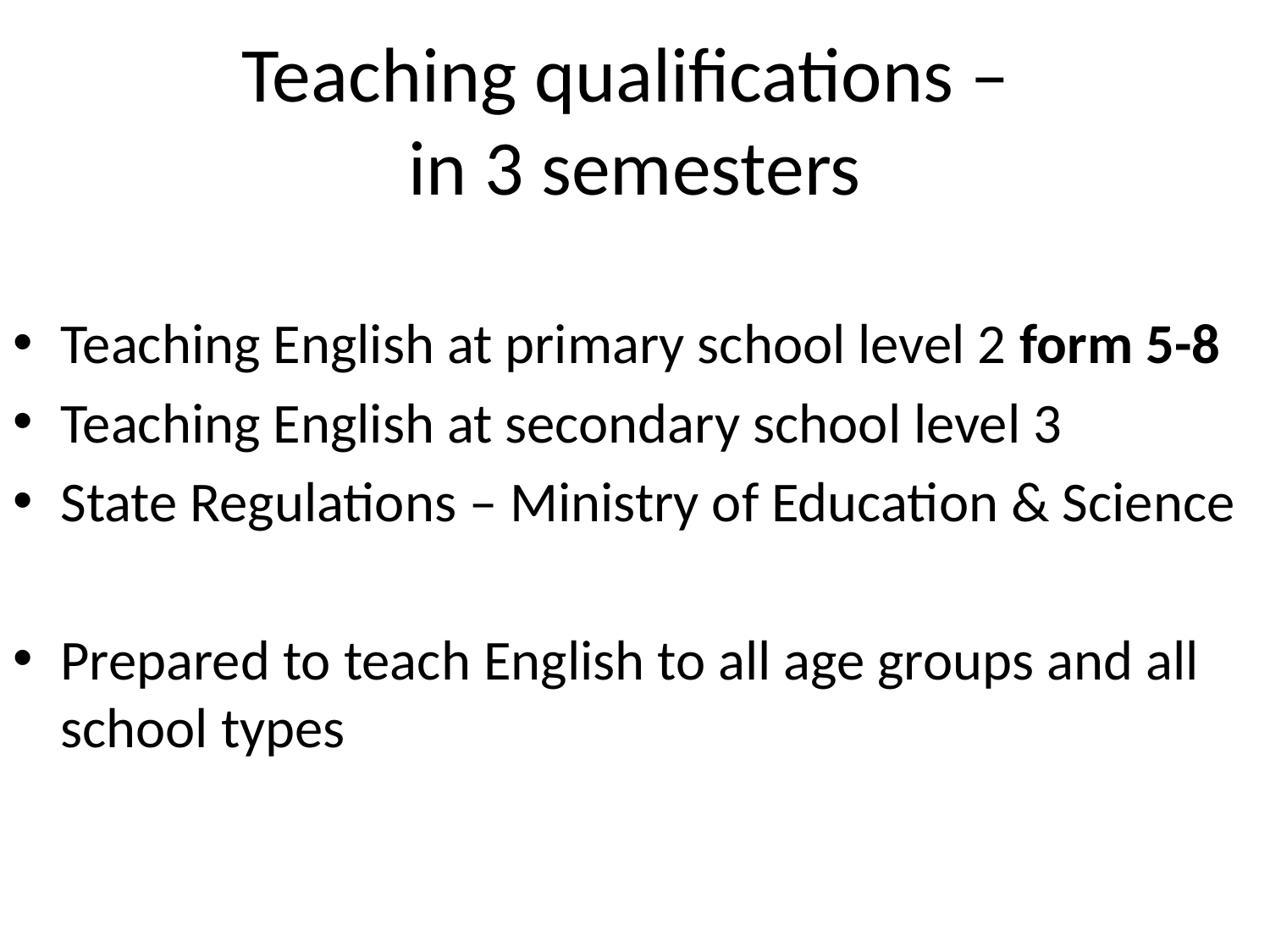

# Teaching qualifications – in 3 semesters

Teaching English at primary school level 2 form 5-8
Teaching English at secondary school level 3
State Regulations – Ministry of Education & Science

Prepared to teach English to all age groups and all school types